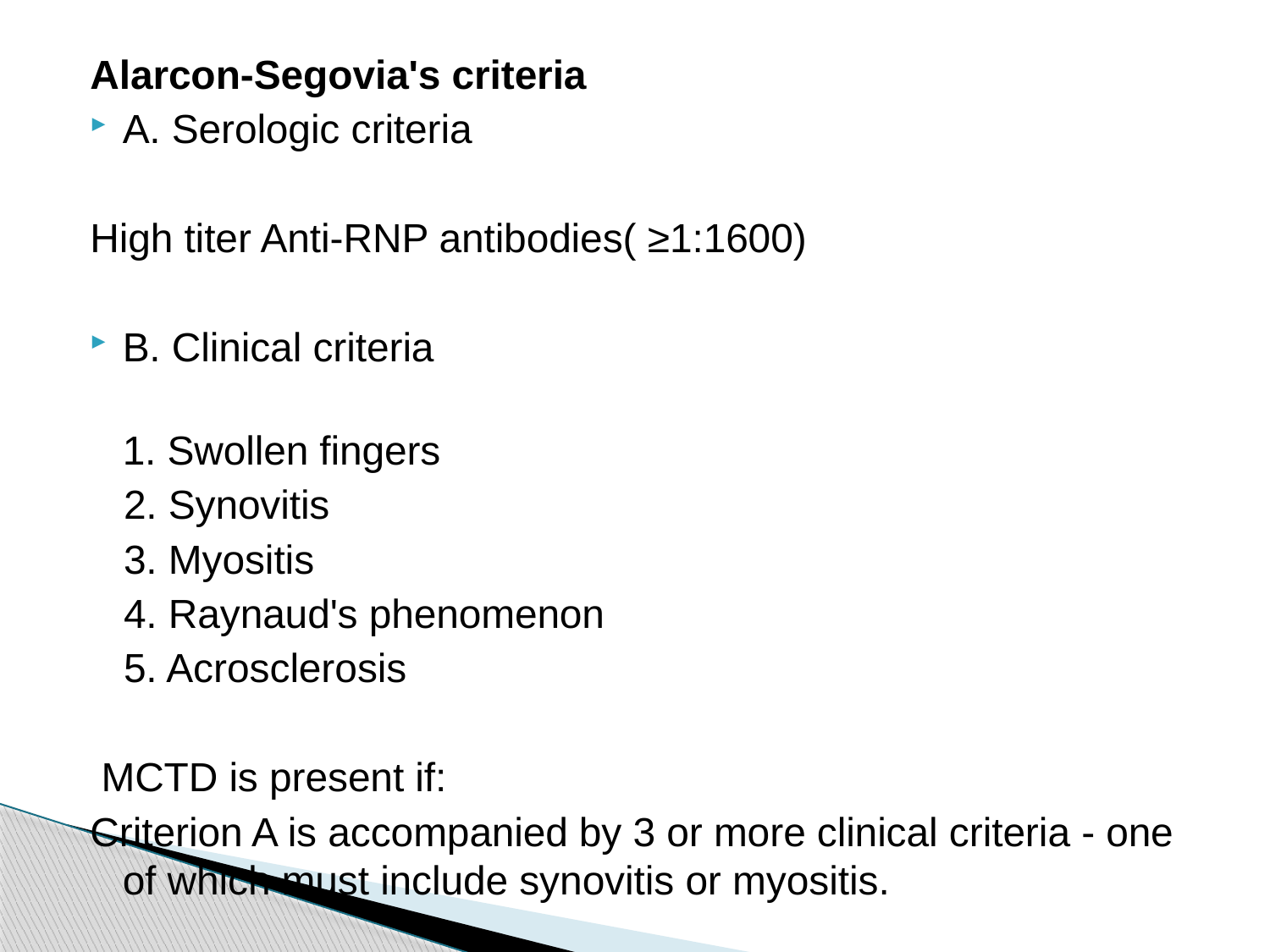

#
Alarcon-Segovia's criteria
A. Serologic criteria

High titer Anti-RNP antibodies( ≥1:1600)

B. Clinical criteria
                                                                                                   1. Swollen fingers
   2. Synovitis
   3. Myositis
   4. Raynaud's phenomenon
   5. Acrosclerosis

 MCTD is present if:
Criterion A is accompanied by 3 or more clinical criteria - one of which must include synovitis or myositis.